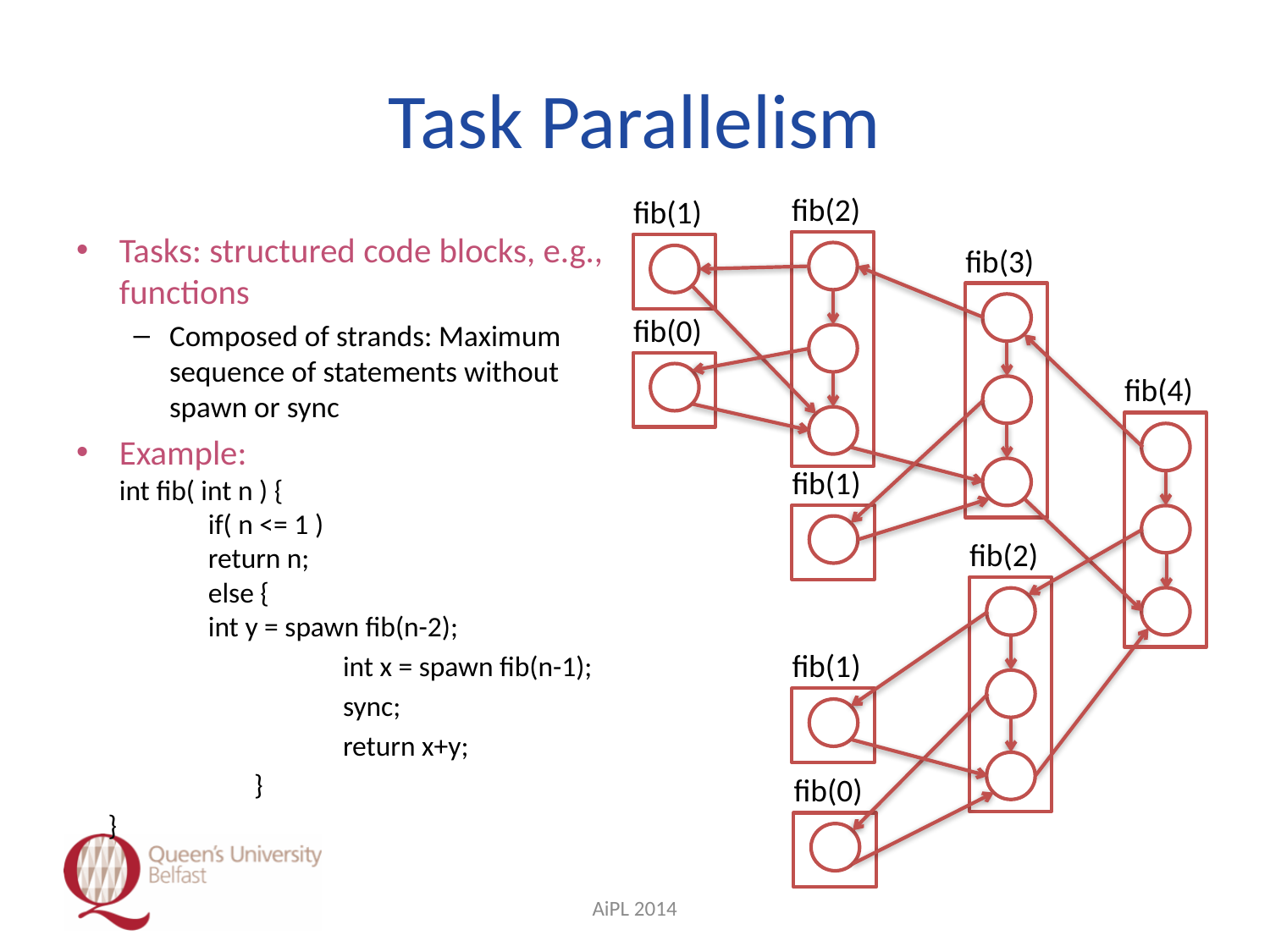

# Task Parallelism
fib(2)

fib(1)

Tasks: structured code blocks, e.g., functions
Composed of strands: Maximum sequence of statements without spawn or sync
Example:
int fib( int n ) {
		if( n <= 1 )
			return n;
		else {
			int y = spawn fib(n-2);
			int x = spawn fib(n-1);
			sync;
			return x+y;
		}
     }
fib(3)

fib(0)

fib(4)

fib(1)

fib(2)

fib(1)

fib(0)

AiPL 2014